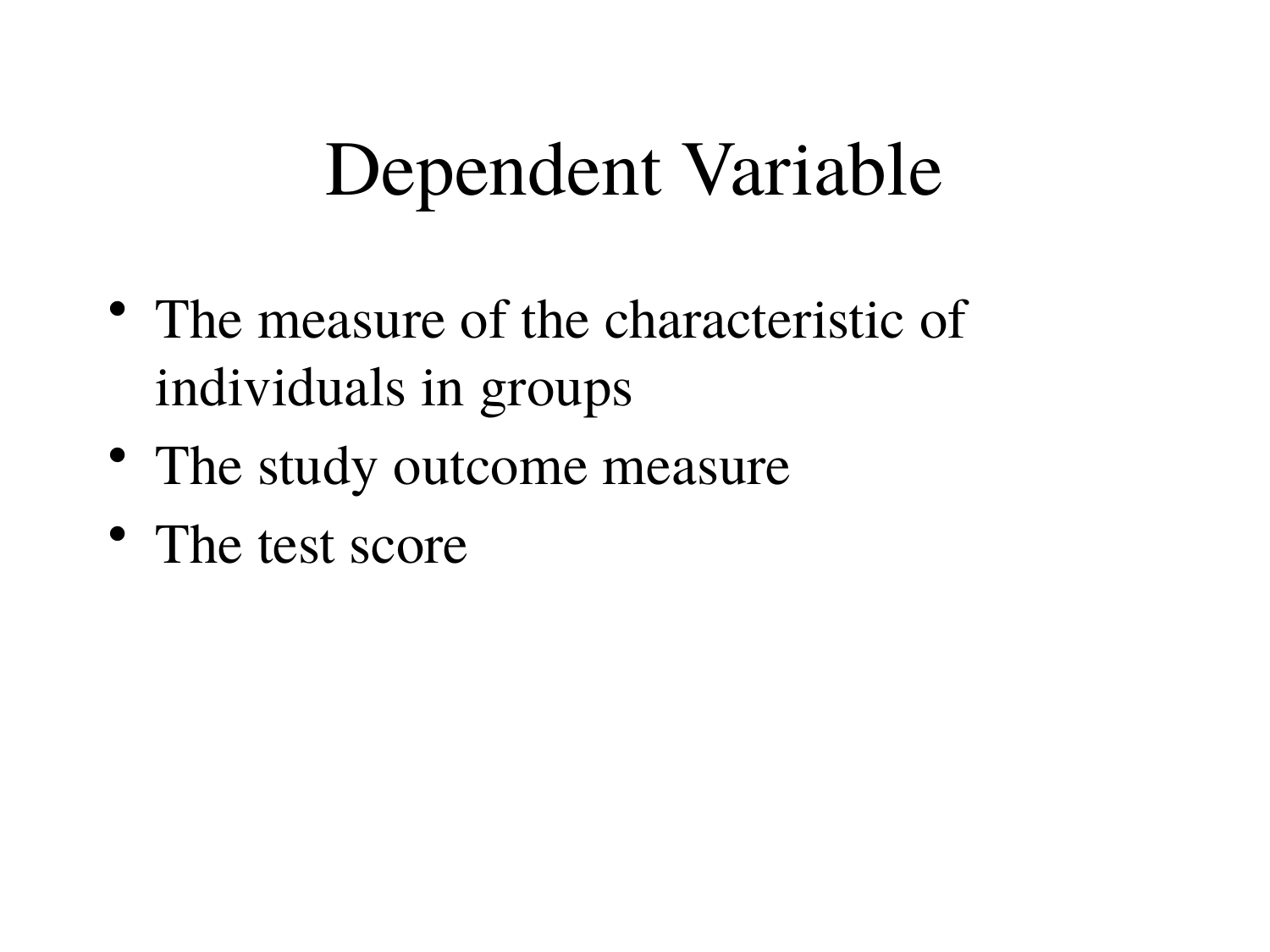

# Dependent Variable
The measure of the characteristic of individuals in groups
The study outcome measure
The test score